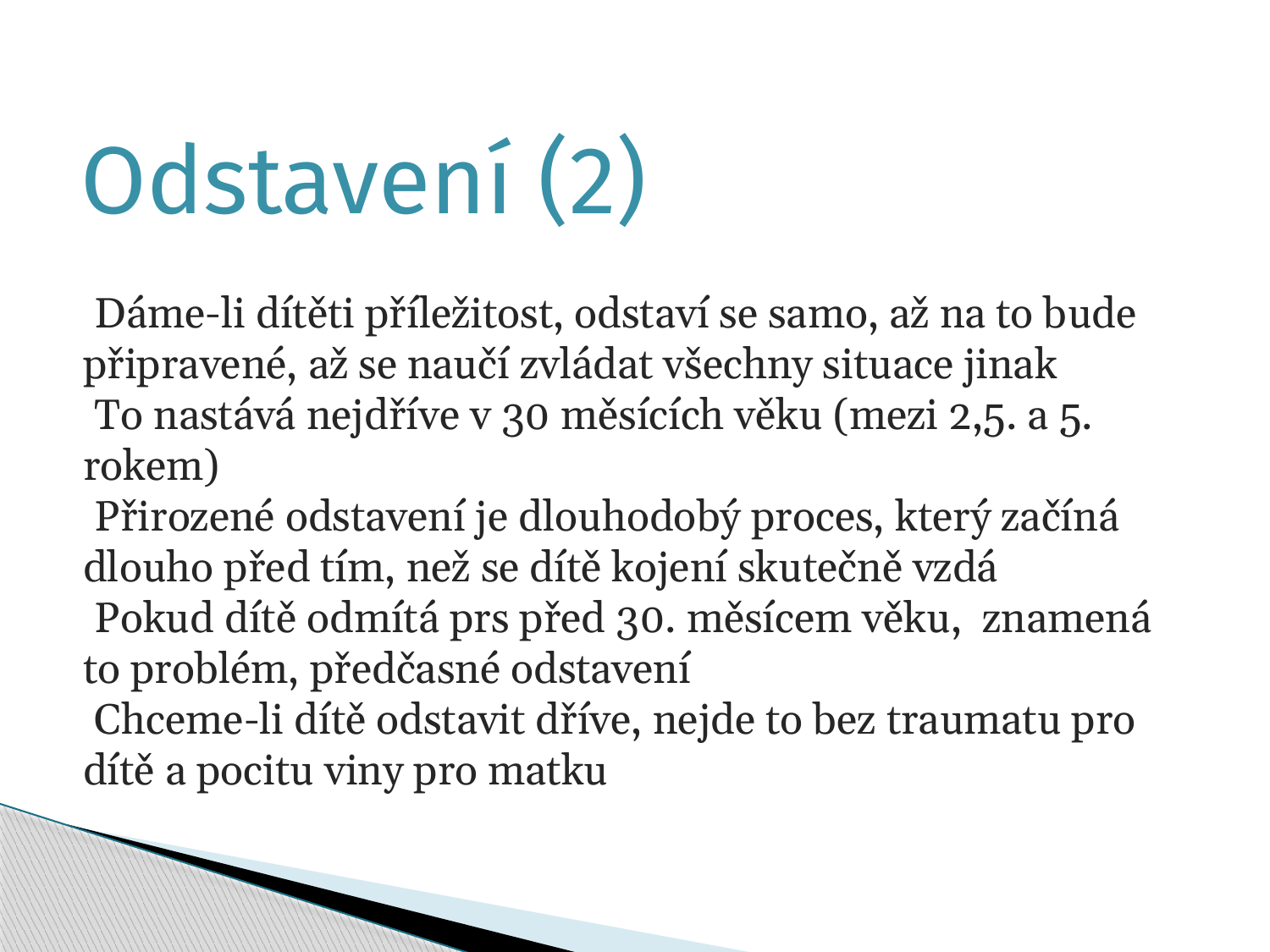

Odstavení (2)
Dáme-li dítěti příležitost, odstaví se samo, až na to bude připravené, až se naučí zvládat všechny situace jinak
To nastává nejdříve v 30 měsících věku (mezi 2,5. a 5. rokem)
Přirozené odstavení je dlouhodobý proces, který začíná dlouho před tím, než se dítě kojení skutečně vzdá
Pokud dítě odmítá prs před 30. měsícem věku,  znamená to problém, předčasné odstavení
Chceme-li dítě odstavit dříve, nejde to bez traumatu pro dítě a pocitu viny pro matku